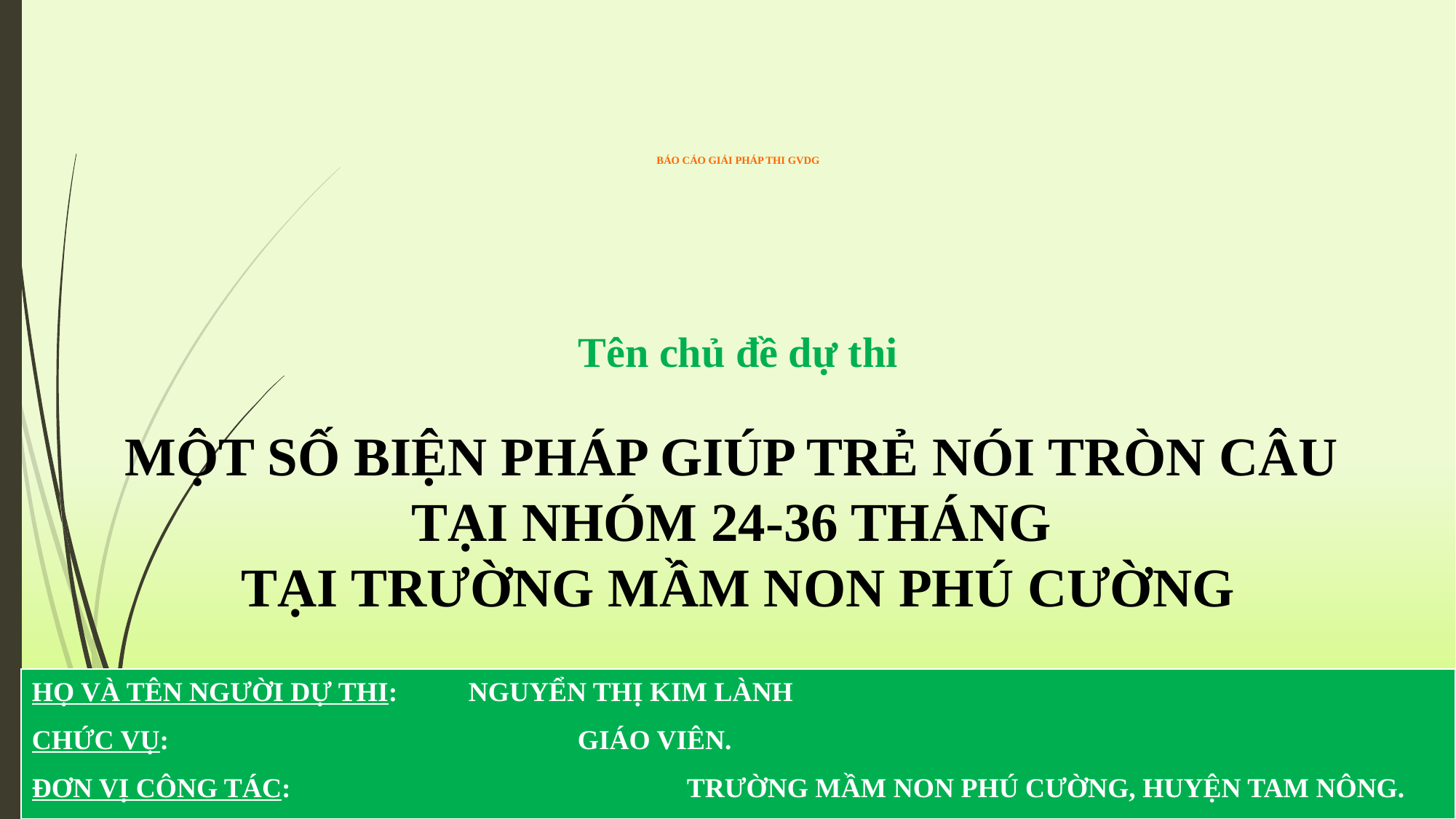

# BÁO CÁO GIẢI PHÁP THI GVDG
Tên chủ đề dự thi

MỘT SỐ BIỆN PHÁP GIÚP TRẺ NÓI TRÒN CÂU
TẠI NHÓM 24-36 THÁNG
TẠI TRƯỜNG MẦM NON PHÚ CƯỜNG
HỌ VÀ TÊN NGƯỜI DỰ THI:	NGUYỂN THỊ KIM LÀNH
CHỨC VỤ: 				GIÁO VIÊN.
ĐƠN VỊ CÔNG TÁC: 				TRƯỜNG MẦM NON PHÚ CƯỜNG, HUYỆN TAM NÔNG.